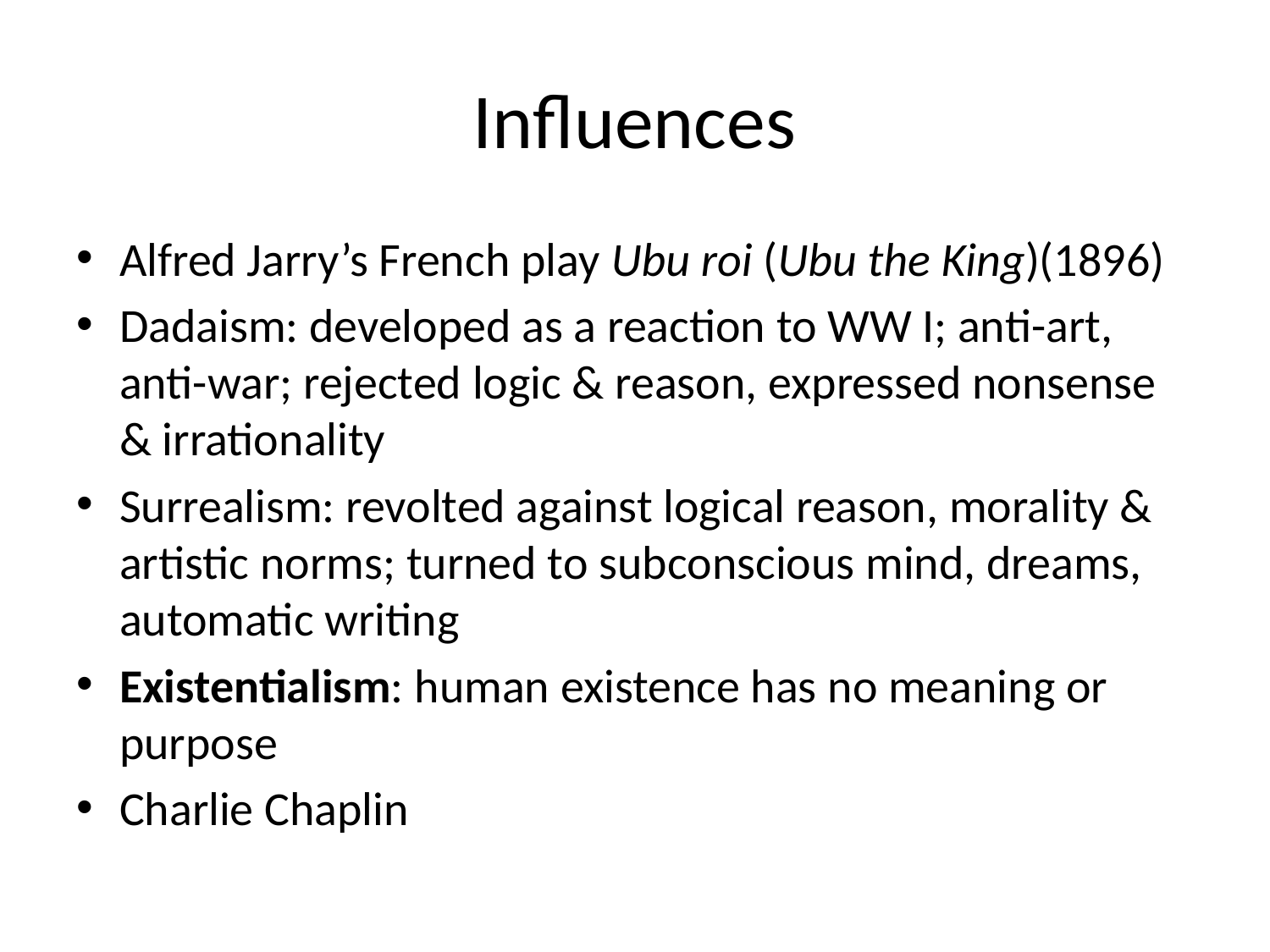

# Influences
Alfred Jarry’s French play Ubu roi (Ubu the King)(1896)
Dadaism: developed as a reaction to WW I; anti-art, anti-war; rejected logic & reason, expressed nonsense & irrationality
Surrealism: revolted against logical reason, morality & artistic norms; turned to subconscious mind, dreams, automatic writing
Existentialism: human existence has no meaning or purpose
Charlie Chaplin